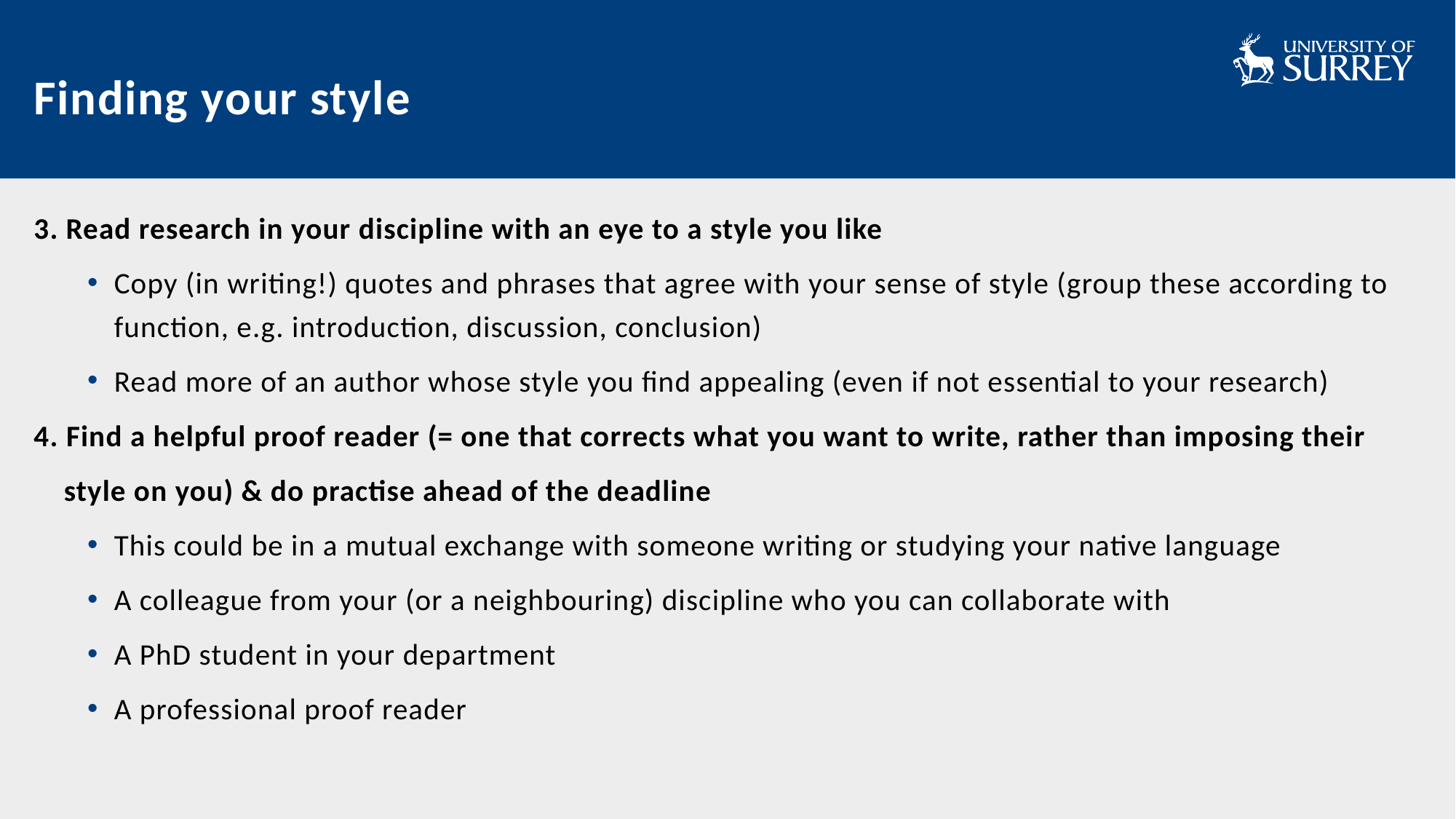

# Finding your style
3. Read research in your discipline with an eye to a style you like
Copy (in writing!) quotes and phrases that agree with your sense of style (group these according to function, e.g. introduction, discussion, conclusion)
Read more of an author whose style you find appealing (even if not essential to your research)
4. Find a helpful proof reader (= one that corrects what you want to write, rather than imposing their
    style on you) & do practise ahead of the deadline
This could be in a mutual exchange with someone writing or studying your native language
A colleague from your (or a neighbouring) discipline who you can collaborate with
A PhD student in your department
A professional proof reader